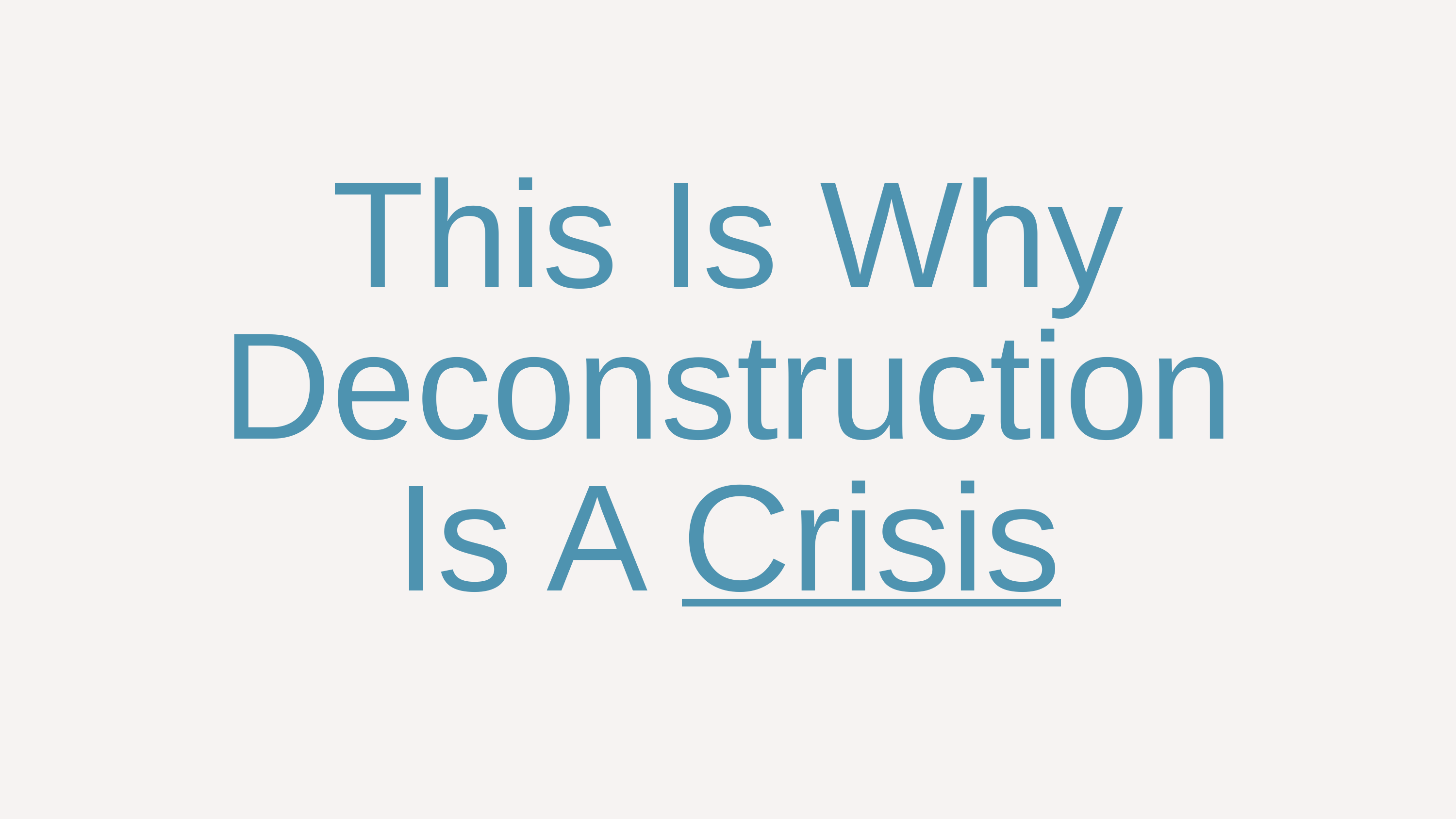

This Is Why Deconstruction Is A Crisis